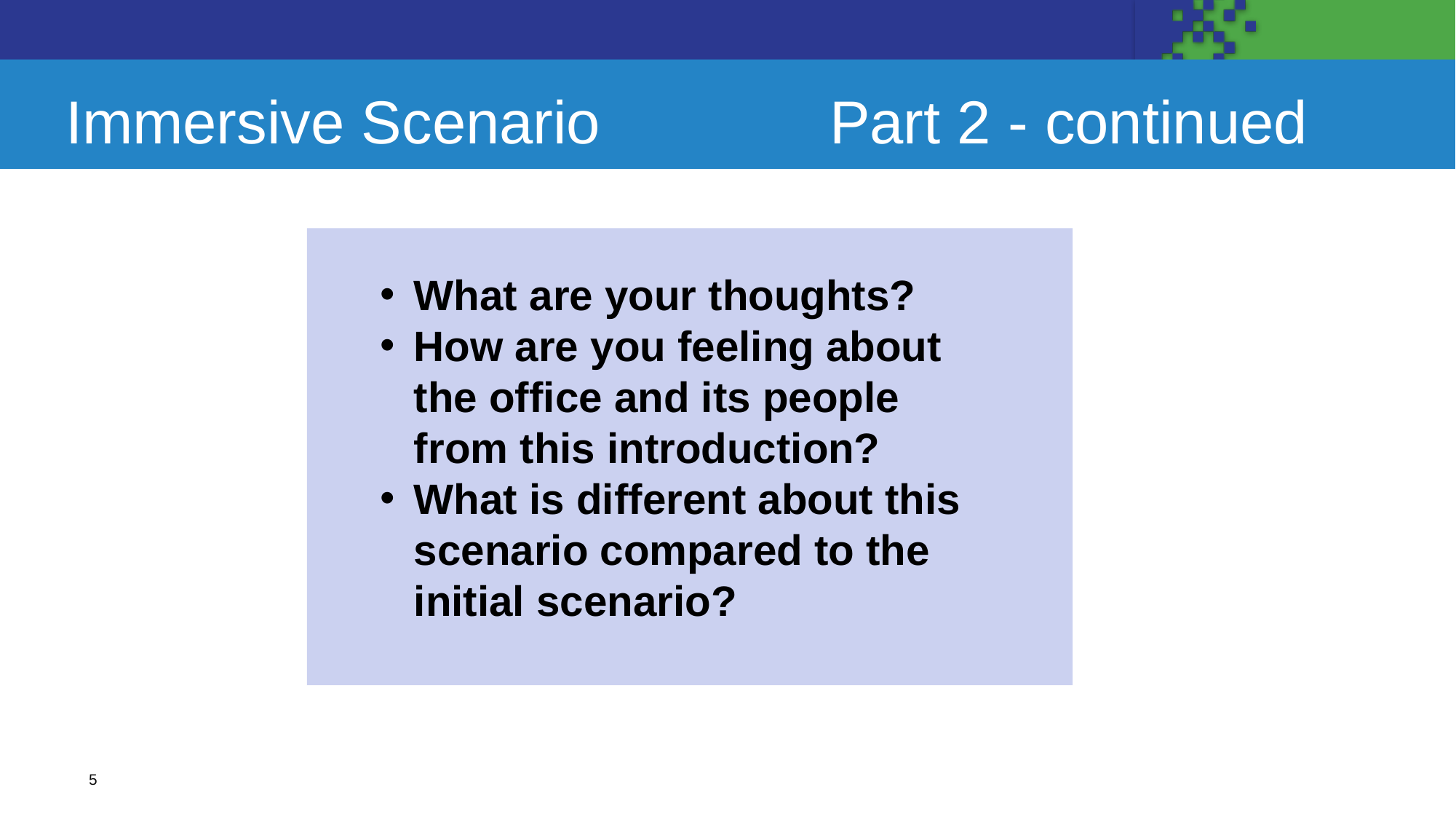

# Immersive Scenario 		Part 2 - continued

What are your thoughts?
How are you feeling about the office and its people from this introduction?
What is different about this scenario compared to the initial scenario?

5